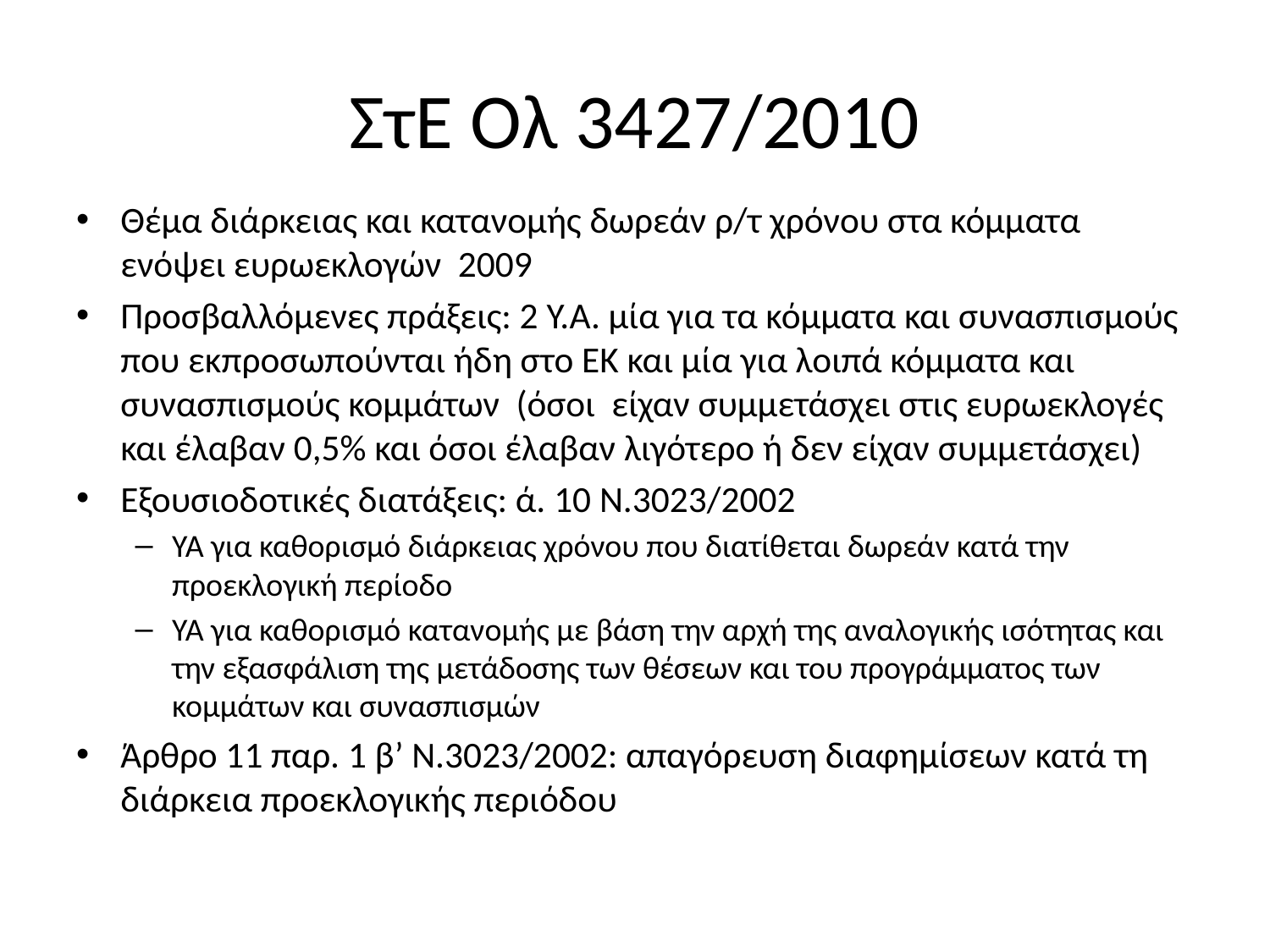

# ΣτΕ Ολ 3427/2010
Θέμα διάρκειας και κατανομής δωρεάν ρ/τ χρόνου στα κόμματα ενόψει ευρωεκλογών  2009
Προσβαλλόμενες πράξεις: 2 Υ.Α. μία για τα κόμματα και συνασπισμούς που εκπροσωπούνται ήδη στο ΕΚ και μία για λοιπά κόμματα και συνασπισμούς κομμάτων  (όσοι  είχαν συμμετάσχει στις ευρωεκλογές και έλαβαν 0,5% και όσοι έλαβαν λιγότερο ή δεν είχαν συμμετάσχει)
Εξουσιοδοτικές διατάξεις: ά. 10 Ν.3023/2002
ΥΑ για καθορισμό διάρκειας χρόνου που διατίθεται δωρεάν κατά την προεκλογική περίοδο
ΥΑ για καθορισμό κατανομής με βάση την αρχή της αναλογικής ισότητας και την εξασφάλιση της μετάδοσης των θέσεων και του προγράμματος των κομμάτων και συνασπισμών
Άρθρο 11 παρ. 1 β’ Ν.3023/2002: απαγόρευση διαφημίσεων κατά τη διάρκεια προεκλογικής περιόδου